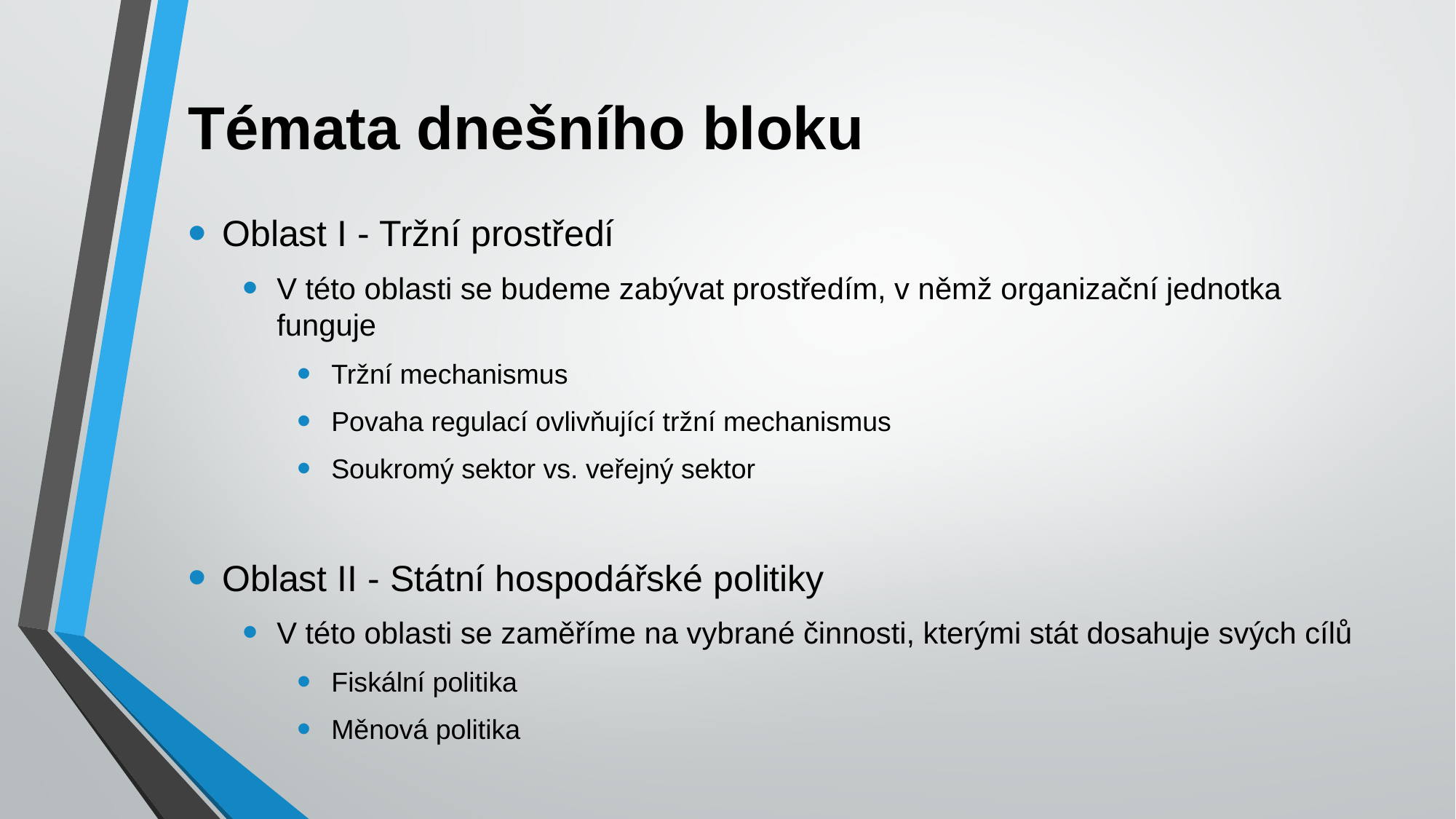

# Témata dnešního bloku
Oblast I - Tržní prostředí
V této oblasti se budeme zabývat prostředím, v němž organizační jednotka funguje
Tržní mechanismus
Povaha regulací ovlivňující tržní mechanismus
Soukromý sektor vs. veřejný sektor

Oblast II - Státní hospodářské politiky
V této oblasti se zaměříme na vybrané činnosti, kterými stát dosahuje svých cílů
Fiskální politika
Měnová politika